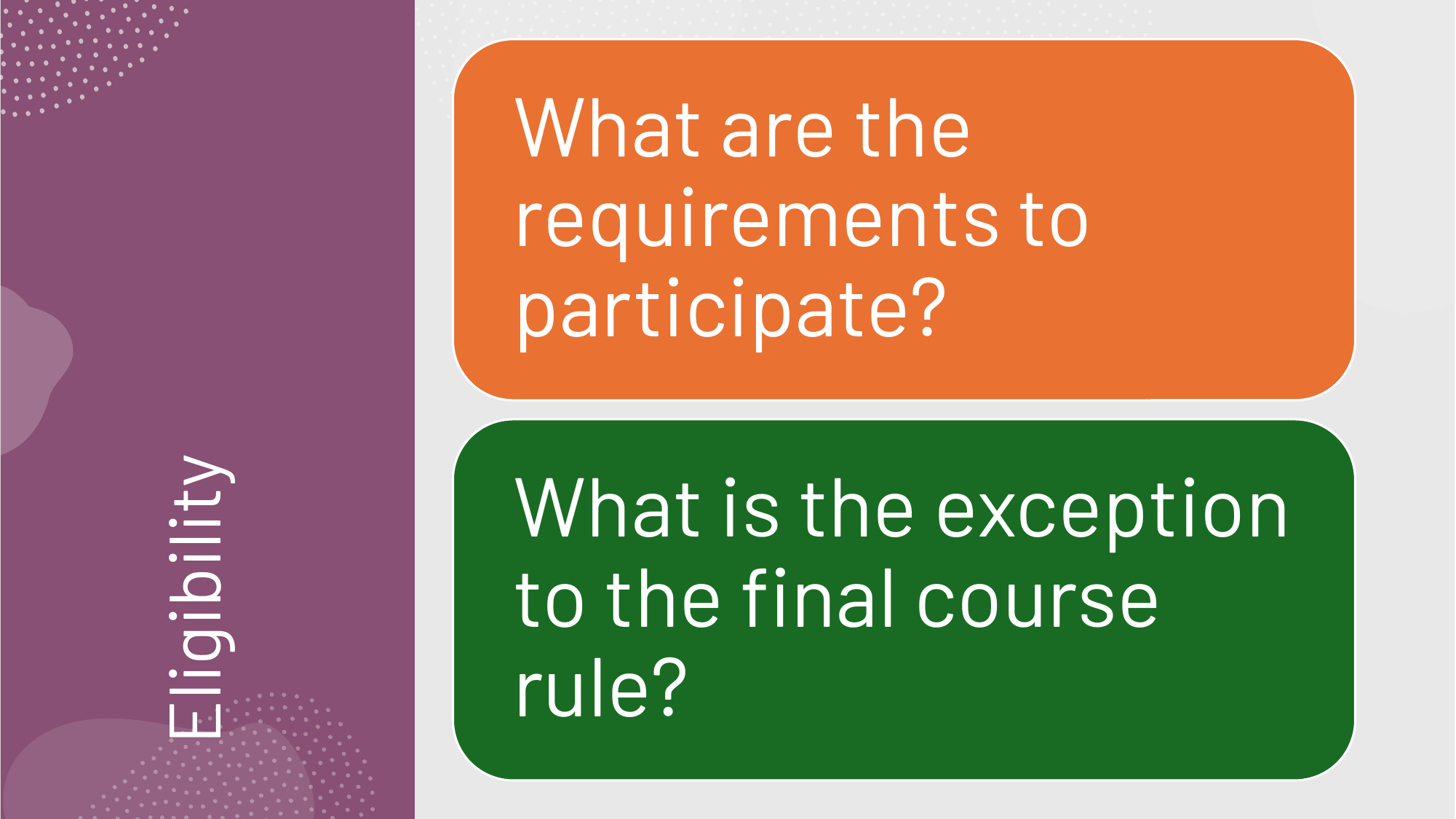

What are the requirements to participate?
What is the exception to the final course rule?
# Eligibility